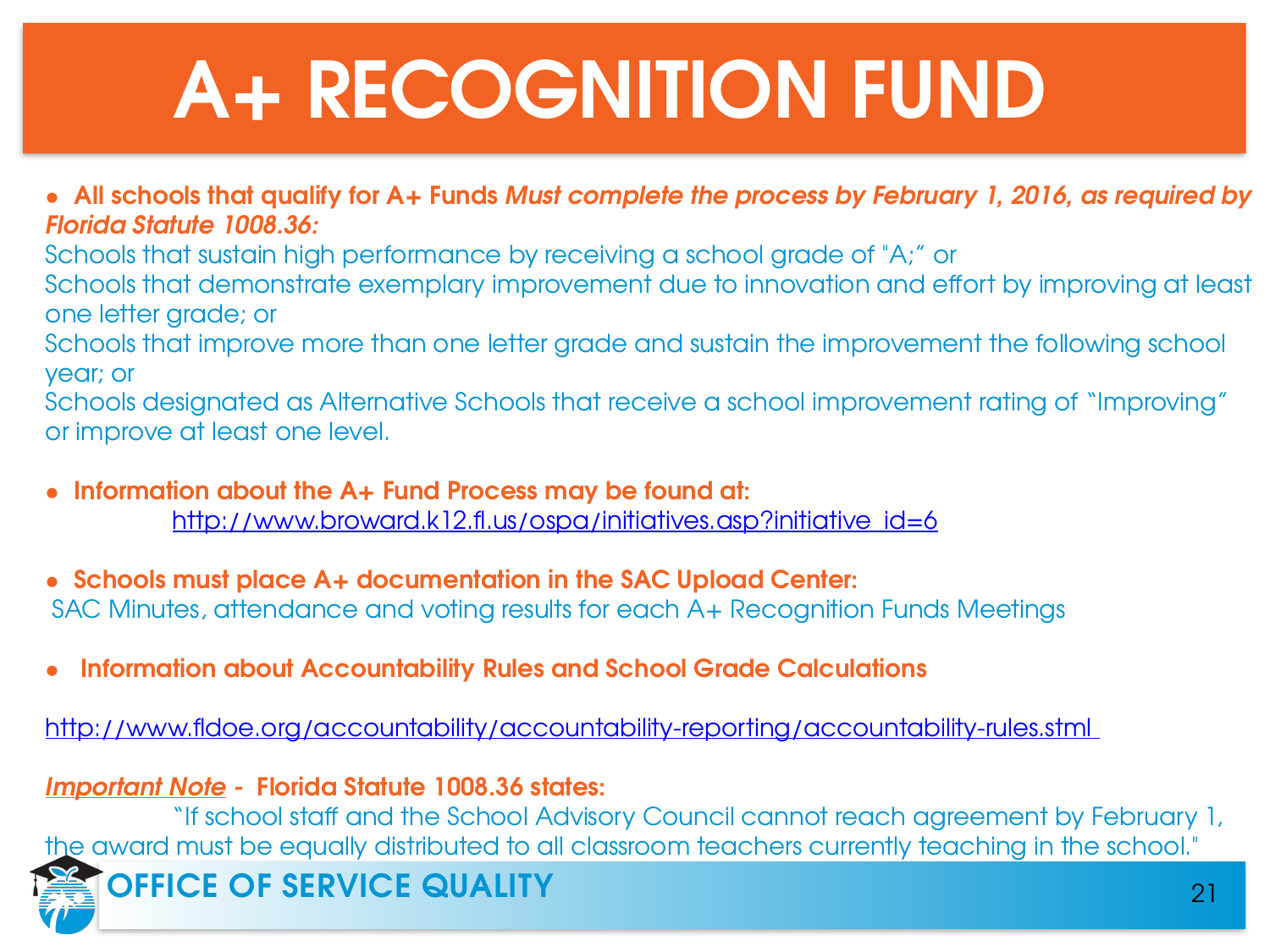

# A+ RECOGNITION FUND
•  All schools that qualify for A+ Funds Must complete the process by February 1, 2016, as required by Florida Statute 1008.36:
Schools that sustain high performance by receiving a school grade of "A;” or
Schools that demonstrate exemplary improvement due to innovation and effort by improving at least one letter grade; or
Schools that improve more than one letter grade and sustain the improvement the following school year; or
Schools designated as Alternative Schools that receive a school improvement rating of “Improving” or improve at least one level.

•  Information about the A+ Fund Process may be found at:
	http://www.broward.k12.fl.us/ospa/initiatives.asp?initiative_id=6

•  Schools must place A+ documentation in the SAC Upload Center:
 SAC Minutes, attendance and voting results for each A+ Recognition Funds Meetings

•   Information about Accountability Rules and School Grade Calculations
		http://www.fldoe.org/accountability/accountability-reporting/accountability-rules.stml

Important Note -  Florida Statute 1008.36 states:
	“If school staff and the School Advisory Council cannot reach agreement by February 1, the award must be equally distributed to all classroom teachers currently teaching in the school."
21
OFFICE OF SERVICE QUALITY